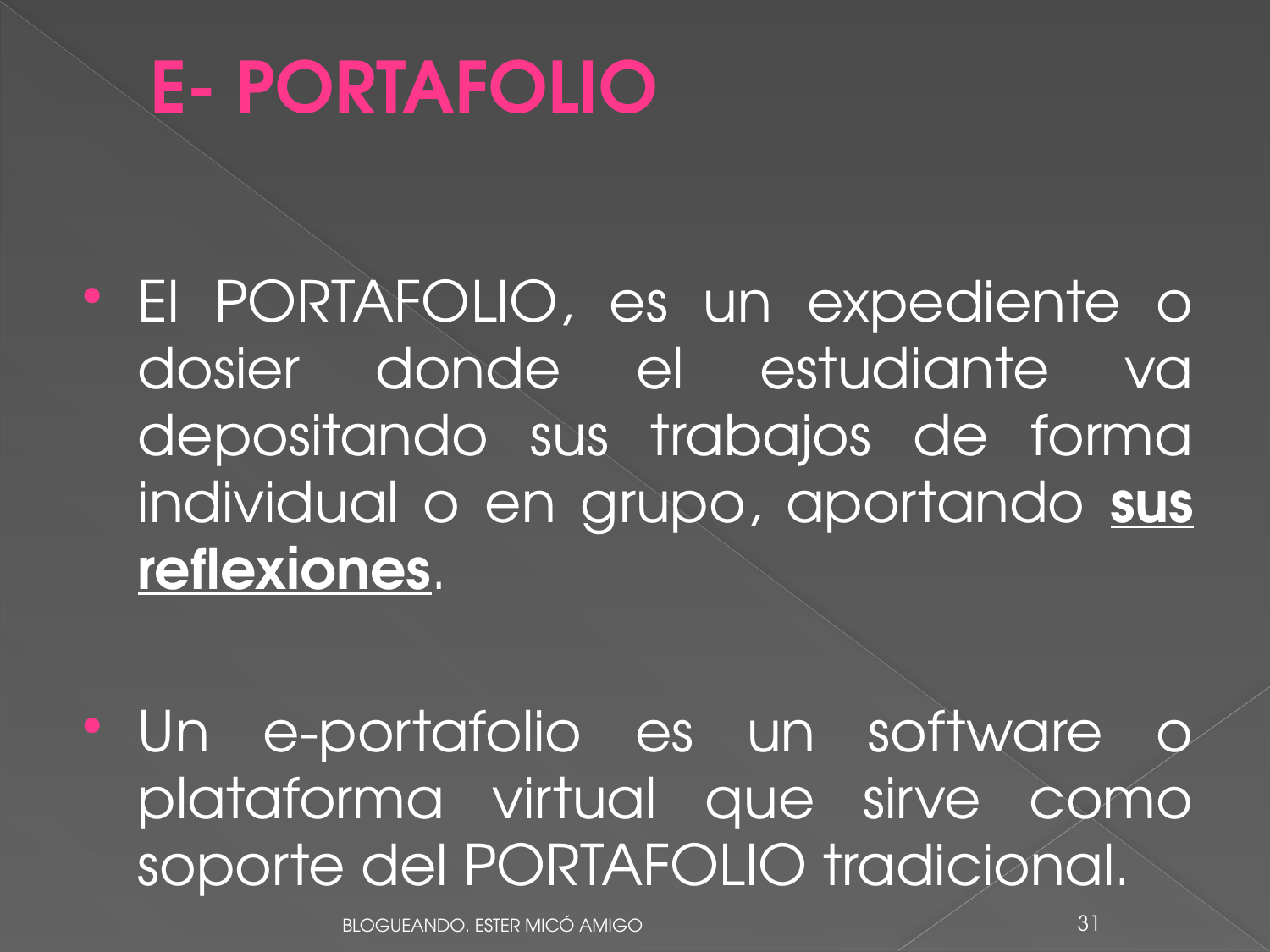

E- PORTAFOLIO
El PORTAFOLIO, es un expediente o dosier donde el estudiante va depositando sus trabajos de forma individual o en grupo, aportando sus reflexiones.

Un e-portafolio es un software o plataforma virtual que sirve como soporte del PORTAFOLIO tradicional.
31
BLOGUEANDO. ESTER MICÓ AMIGO